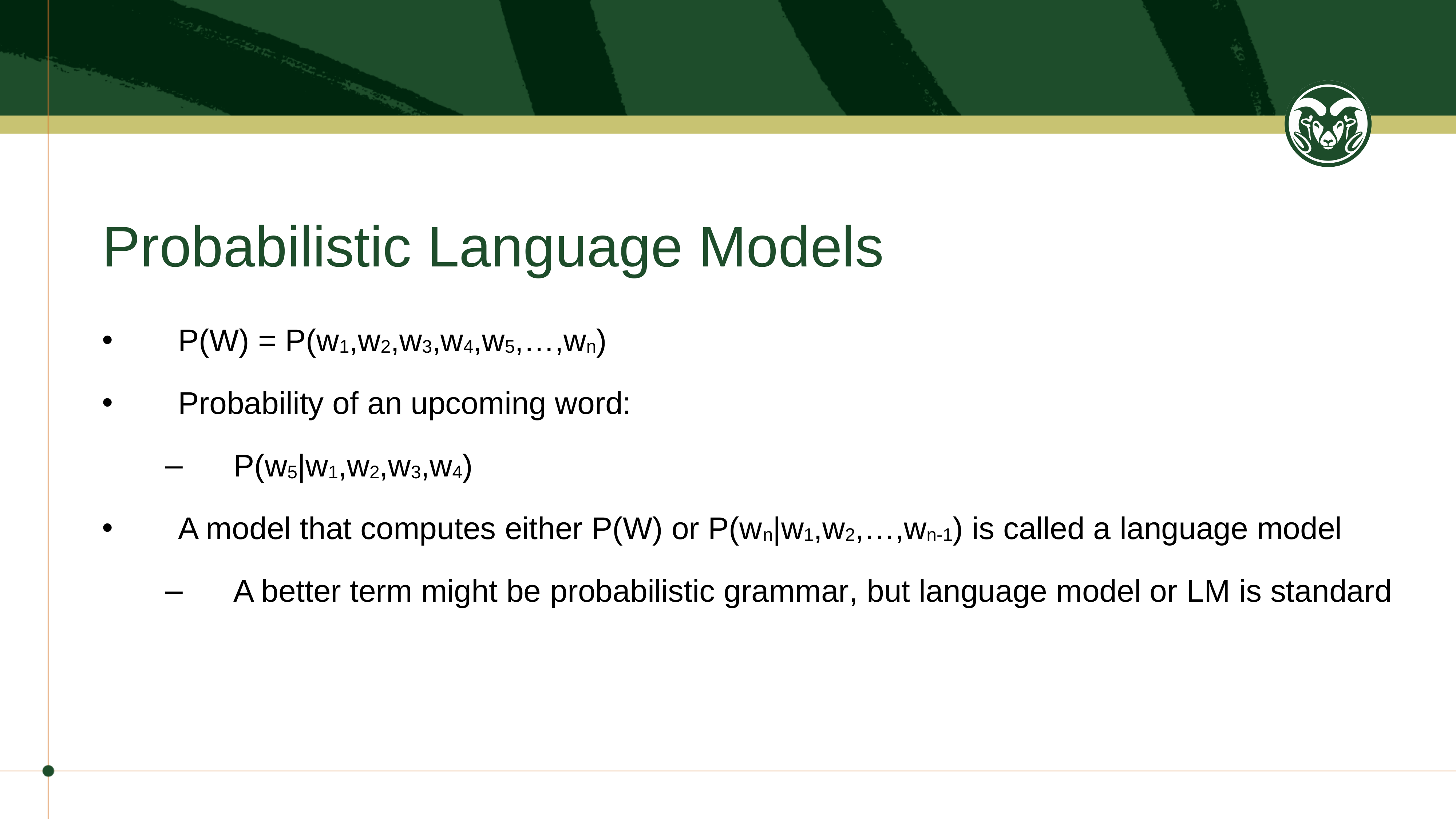

# Probabilistic Language Models
P(W) = P(w1,w2,w3,w4,w5,…,wn)
Probability of an upcoming word:
P(w5|w1,w2,w3,w4)
A model that computes either P(W) or P(wn|w1,w2,…,wn-1) is called a language model
A better term might be probabilistic grammar, but language model or LM is standard
6